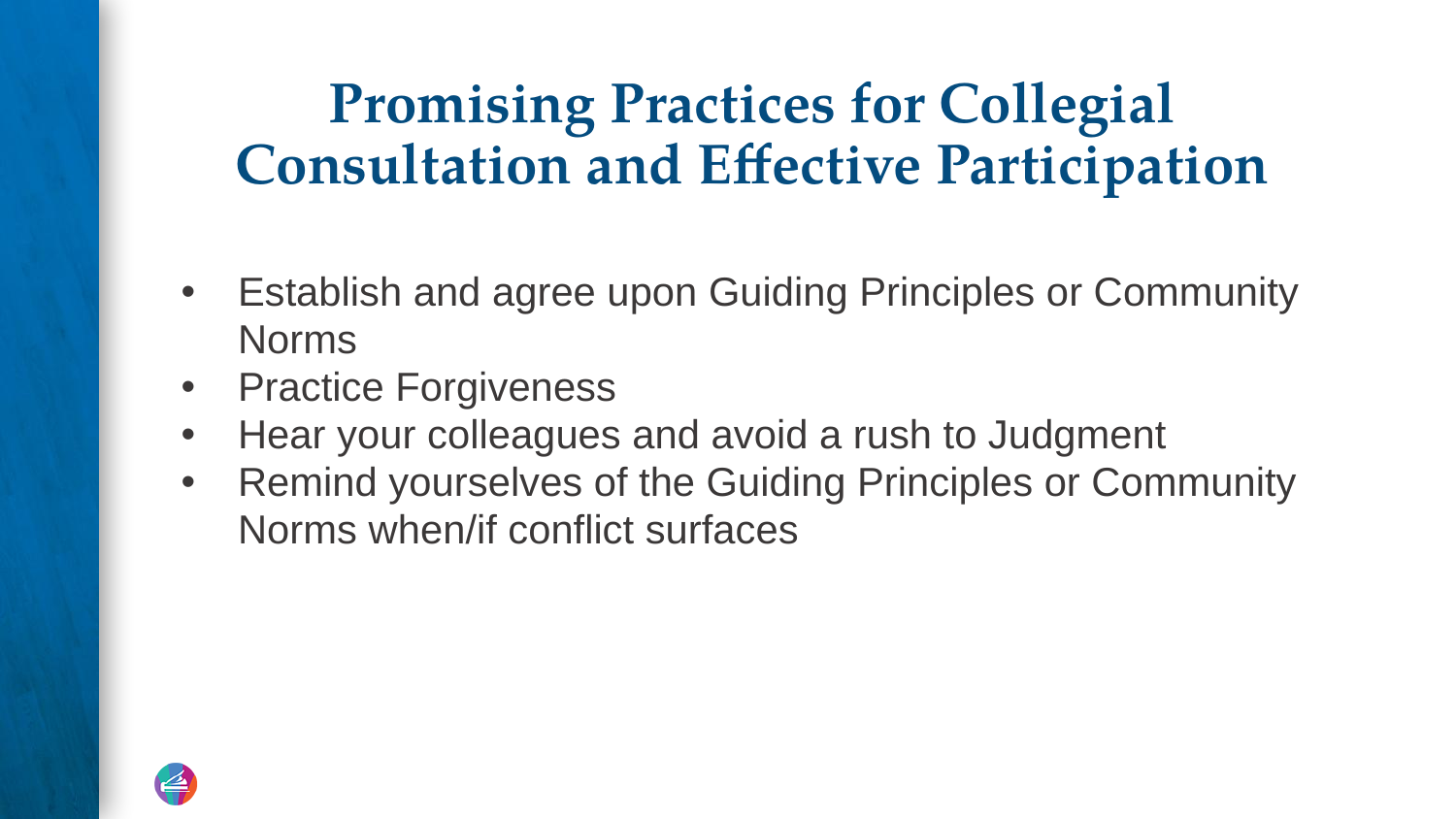

# Promising Practices for Collegial Consultation and Effective Participation
Establish and agree upon Guiding Principles or Community Norms
Practice Forgiveness
Hear your colleagues and avoid a rush to Judgment
Remind yourselves of the Guiding Principles or Community Norms when/if conflict surfaces